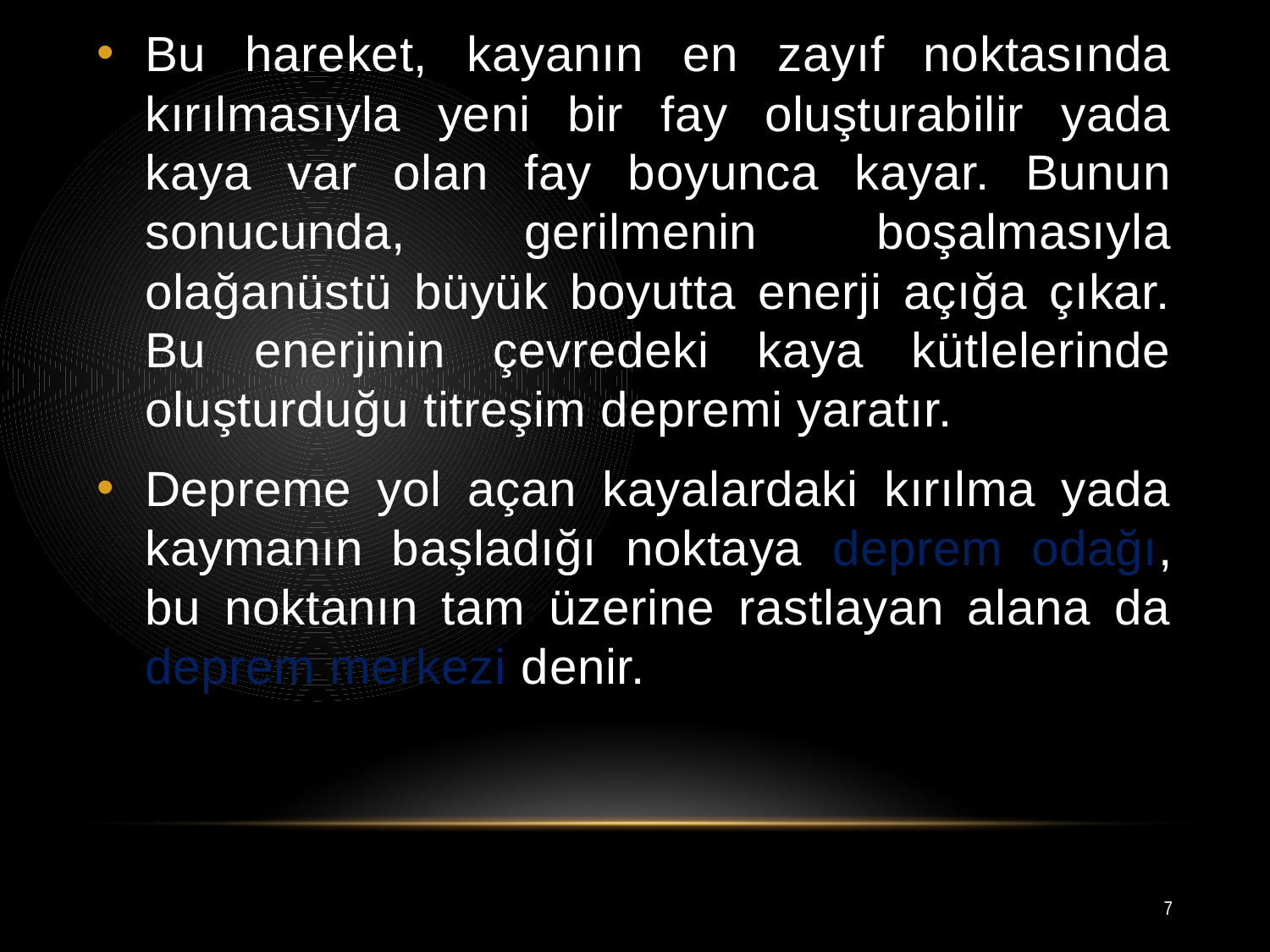

Bu hareket, kayanın en zayıf noktasında kırılmasıyla yeni bir fay oluşturabilir yada kaya var olan fay boyunca kayar. Bunun sonucunda, gerilmenin boşalmasıyla olağanüstü büyük boyutta enerji açığa çıkar. Bu enerjinin çevredeki kaya kütlelerinde oluşturduğu titreşim depremi yaratır.
Depreme yol açan kayalardaki kırılma yada kaymanın başladığı noktaya deprem odağı, bu noktanın tam üzerine rastlayan alana da deprem merkezi denir.

7